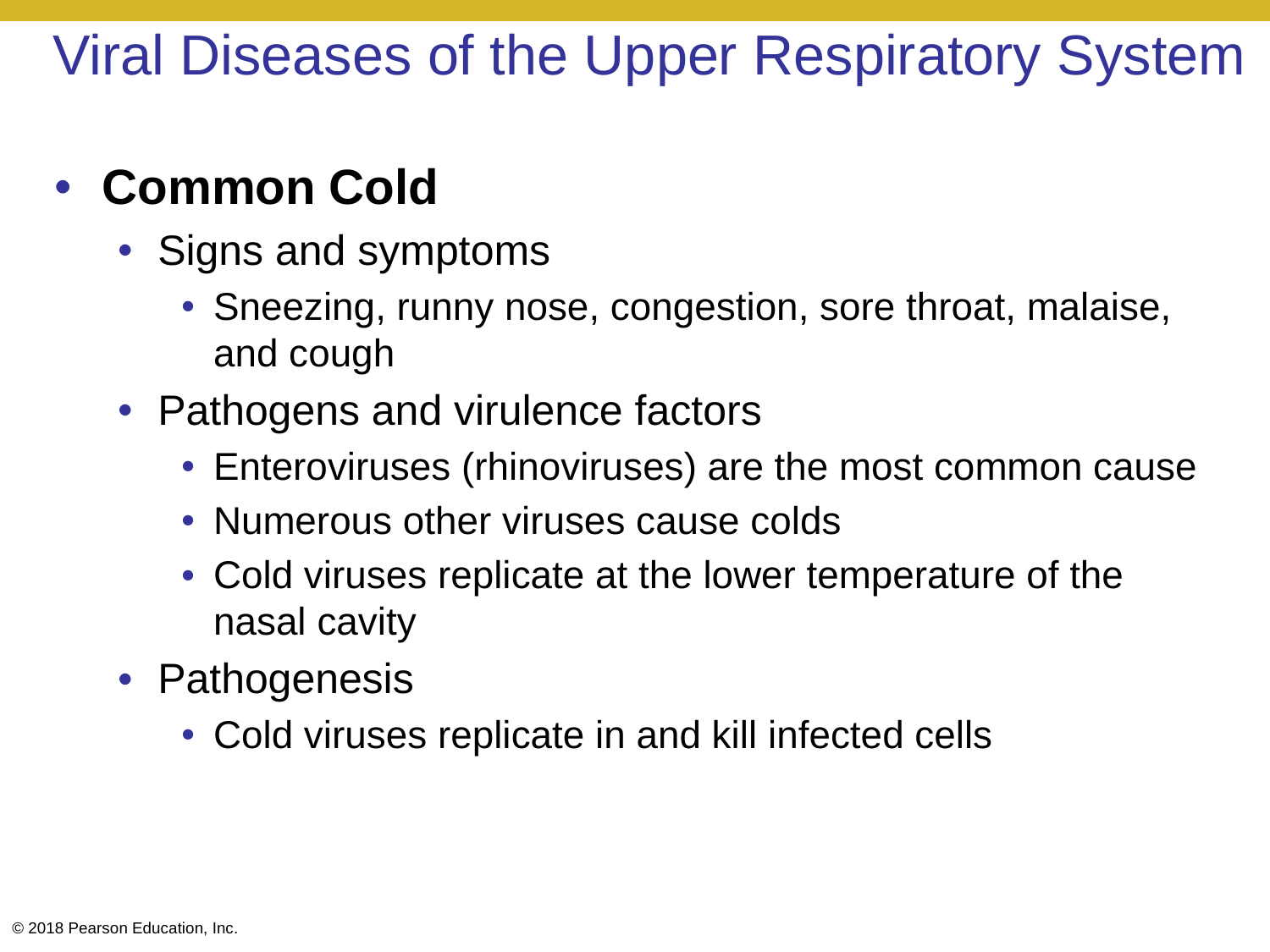

# Viral Diseases of the Upper Respiratory System
Common Cold
Signs and symptoms
Sneezing, runny nose, congestion, sore throat, malaise, and cough
Pathogens and virulence factors
Enteroviruses (rhinoviruses) are the most common cause
Numerous other viruses cause colds
Cold viruses replicate at the lower temperature of the nasal cavity
Pathogenesis
Cold viruses replicate in and kill infected cells